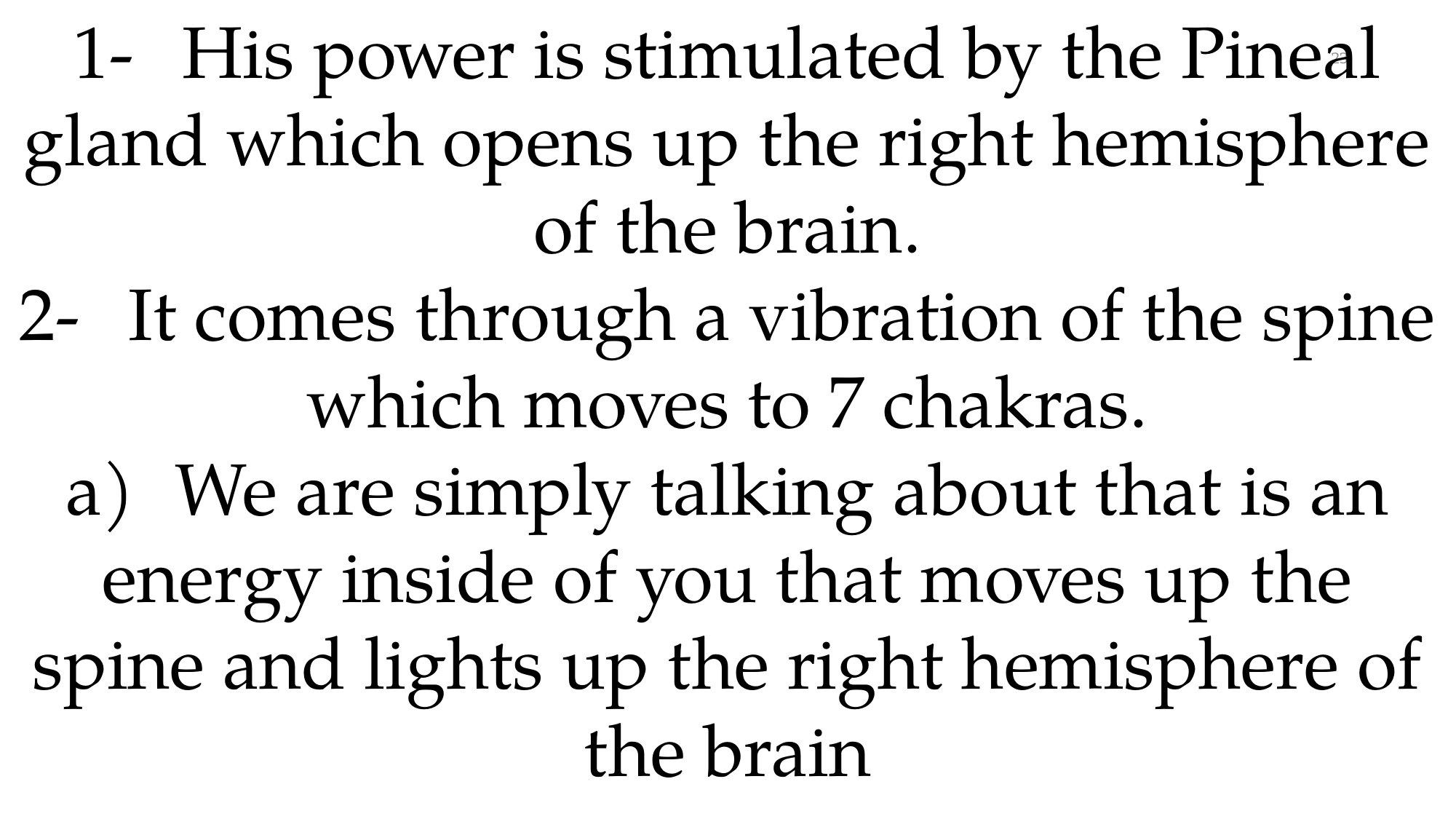

1-	His power is stimulated by the Pineal gland which opens up the right hemisphere of the brain.
2-	It comes through a vibration of the spine which moves to 7 chakras.
a)	We are simply talking about that is an energy inside of you that moves up the spine and lights up the right hemisphere of the brain
23